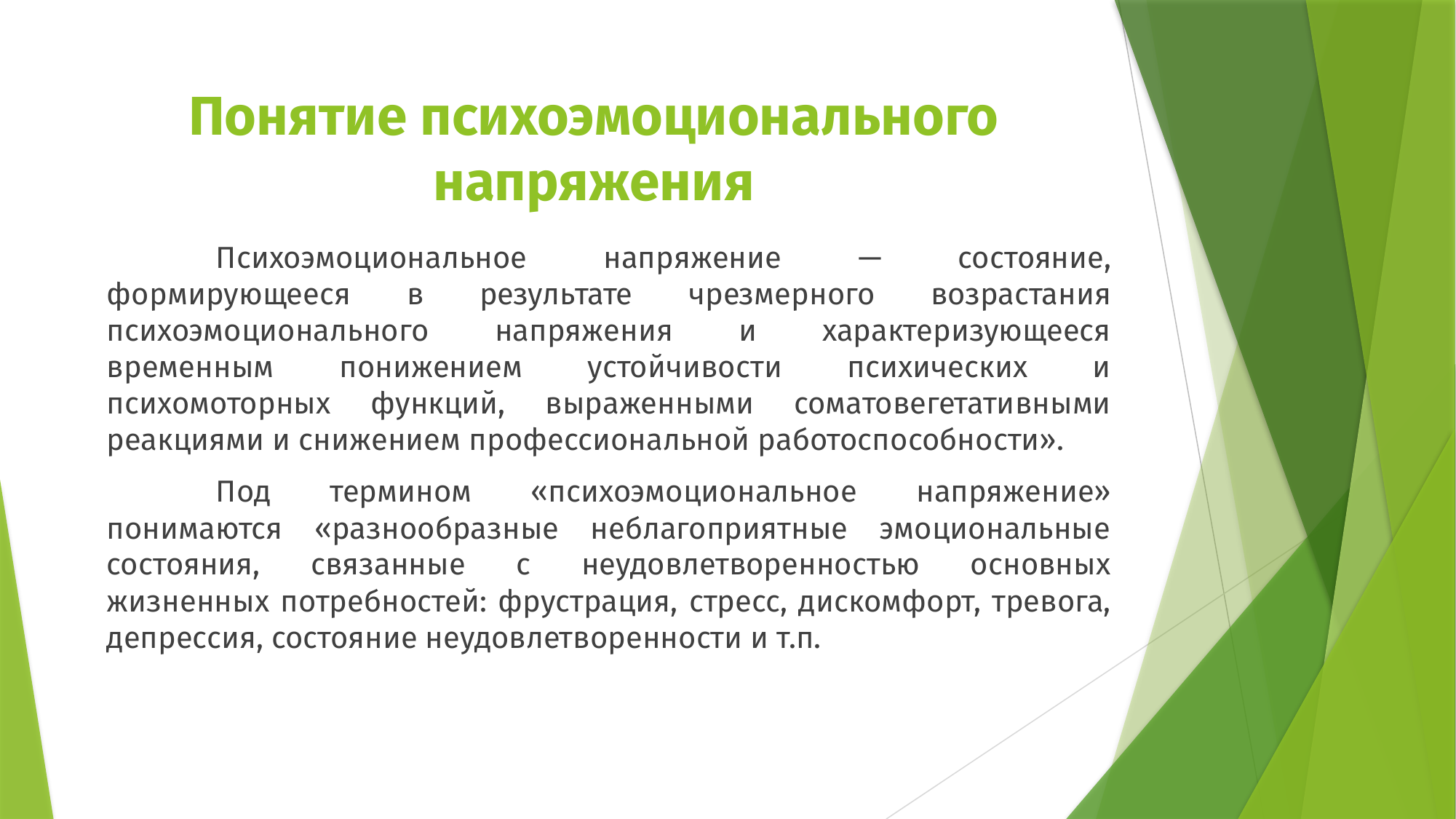

# Понятие психоэмоционального напряжения
	Психоэмоциональное напряжение — состояние, формирующееся в результате чрезмерного возрастания психоэмоционального напряжения и характеризующееся временным понижением устойчивости психических и психомоторных функций, выраженными соматовегетативными реакциями и снижением профессиональной работоспособности».
	Под термином «психоэмоциональное напряжение» понимаются «разнообразные неблагоприятные эмоциональные состояния, связанные с неудовлетворенностью основных жизненных потребностей: фрустрация, стресс, дискомфорт, тревога, депрессия, состояние неудовлетворенности и т.п.